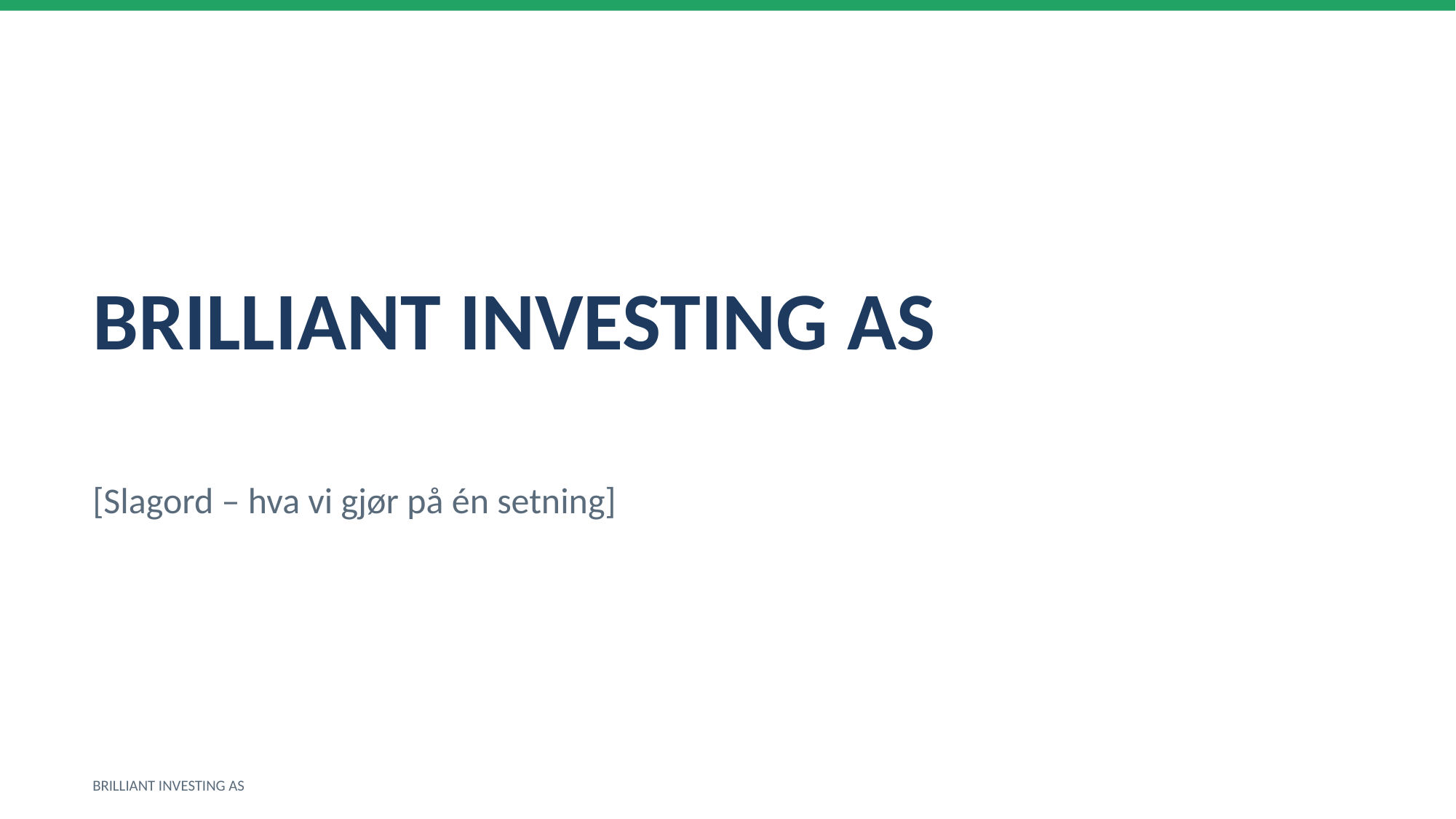

BRILLIANT INVESTING AS
[Slagord – hva vi gjør på én setning]
BRILLIANT INVESTING AS